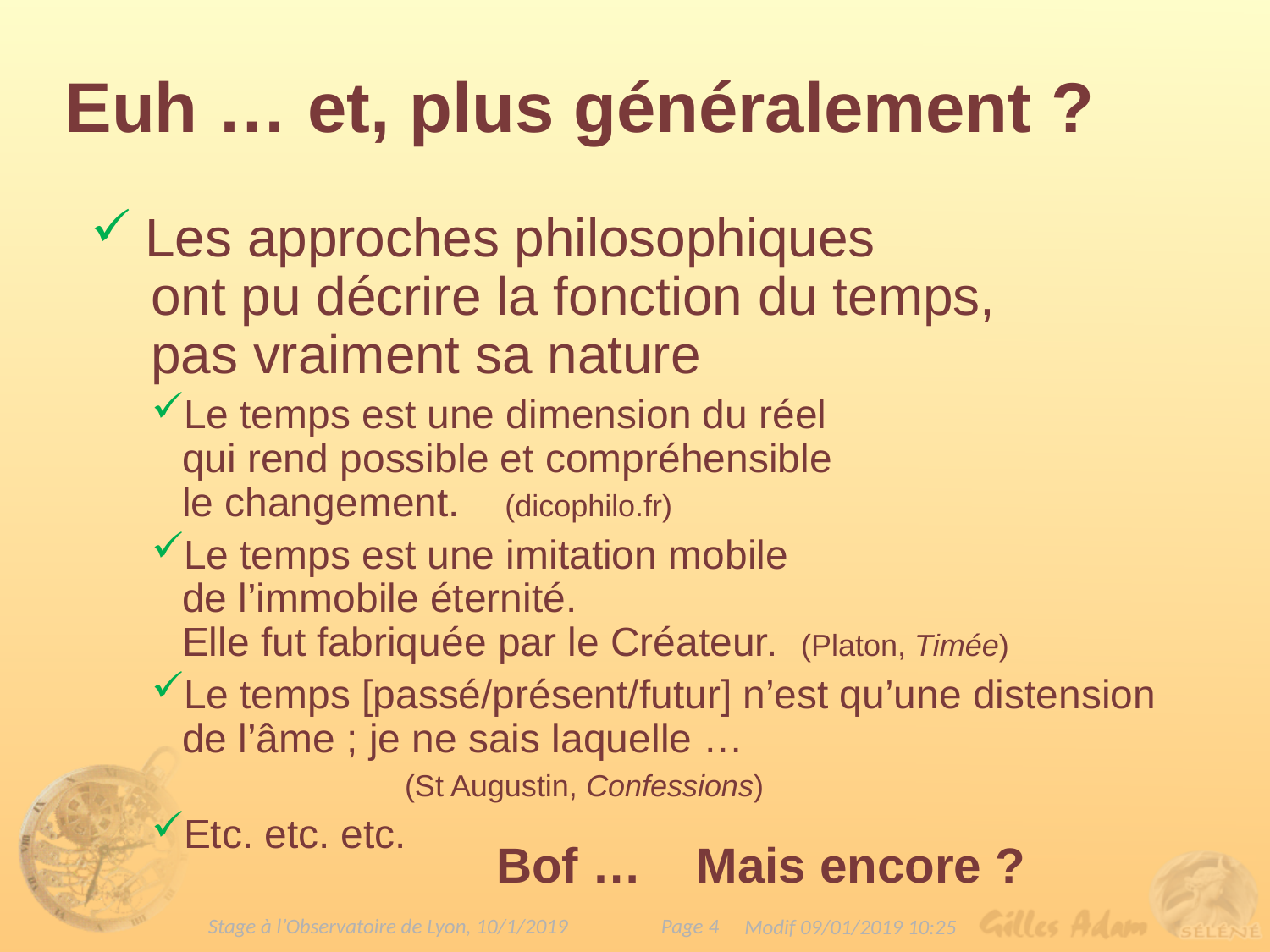

# Euh … et, plus généralement ?
 Les approches philosophiques
  ont pu décrire la fonction du temps,
  pas vraiment sa nature
Le temps est une dimension du réel
qui rend possible et compréhensible
le changement.    (dicophilo.fr)
Le temps est une imitation mobile
de l’immobile éternité.
Elle fut fabriquée par le Créateur.  (Platon, Timée)
Le temps [passé/présent/futur] n’est qu’une distension de l’âme ; je ne sais laquelle …
				         (St Augustin, Confessions)
Etc. etc. etc.
Bof …    Mais encore ?
Page 4
Stage à l’Observatoire de Lyon, 10/1/2019
Modif 09/01/2019 10:25